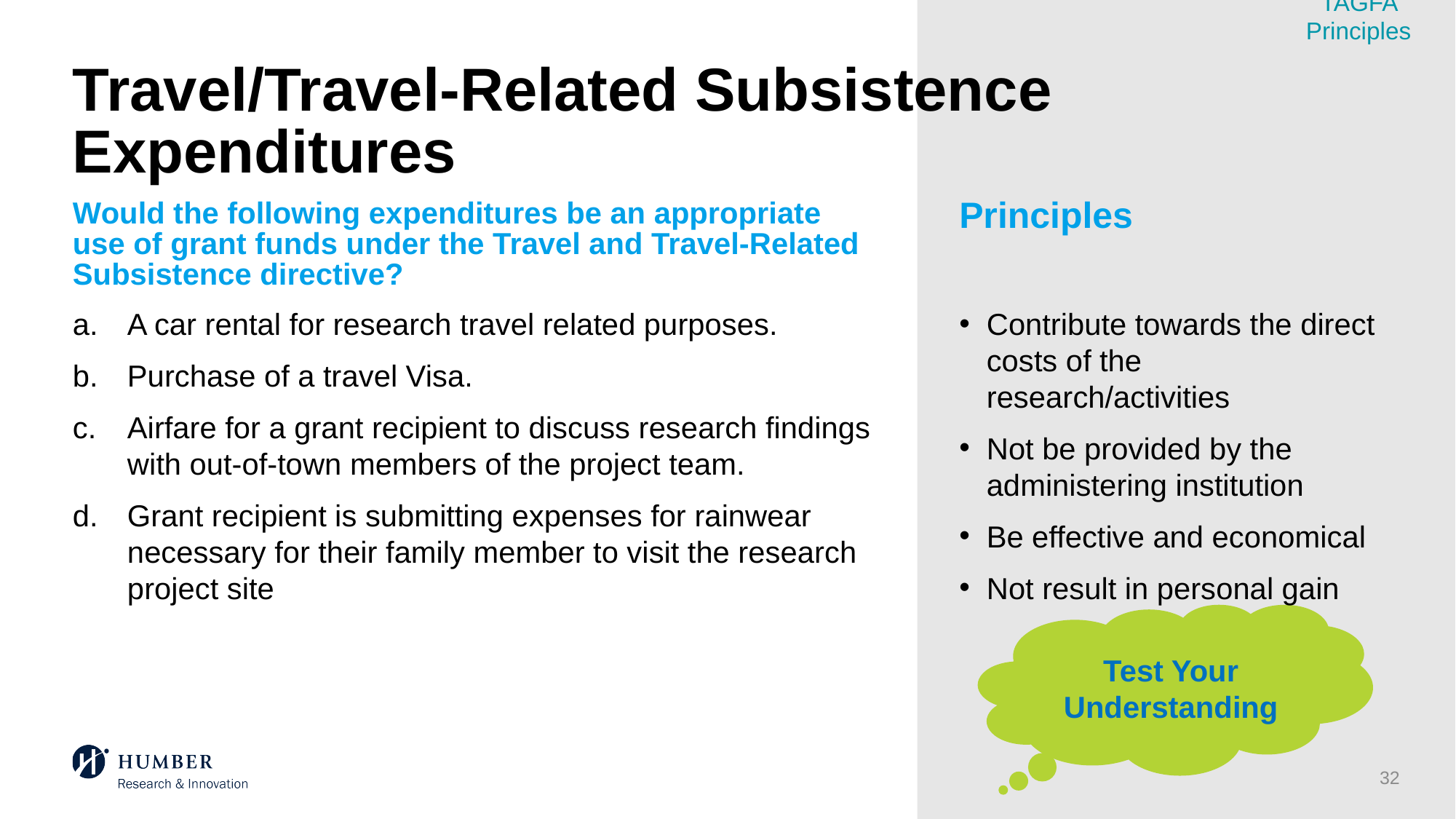

TAGFA Principles

# Travel/Travel-Related Subsistence Expenditures
Would the following expenditures be an appropriate use of grant funds under the Travel and Travel-Related Subsistence directive?

Principles
A car rental for research travel related purposes.
Purchase of a travel Visa.
Airfare for a grant recipient to discuss research findings with out-of-town members of the project team.
Grant recipient is submitting expenses for rainwear necessary for their family member to visit the research project site
Contribute towards the direct costs of the research/activities
Not be provided by the administering institution
Be effective and economical
Not result in personal gain

32